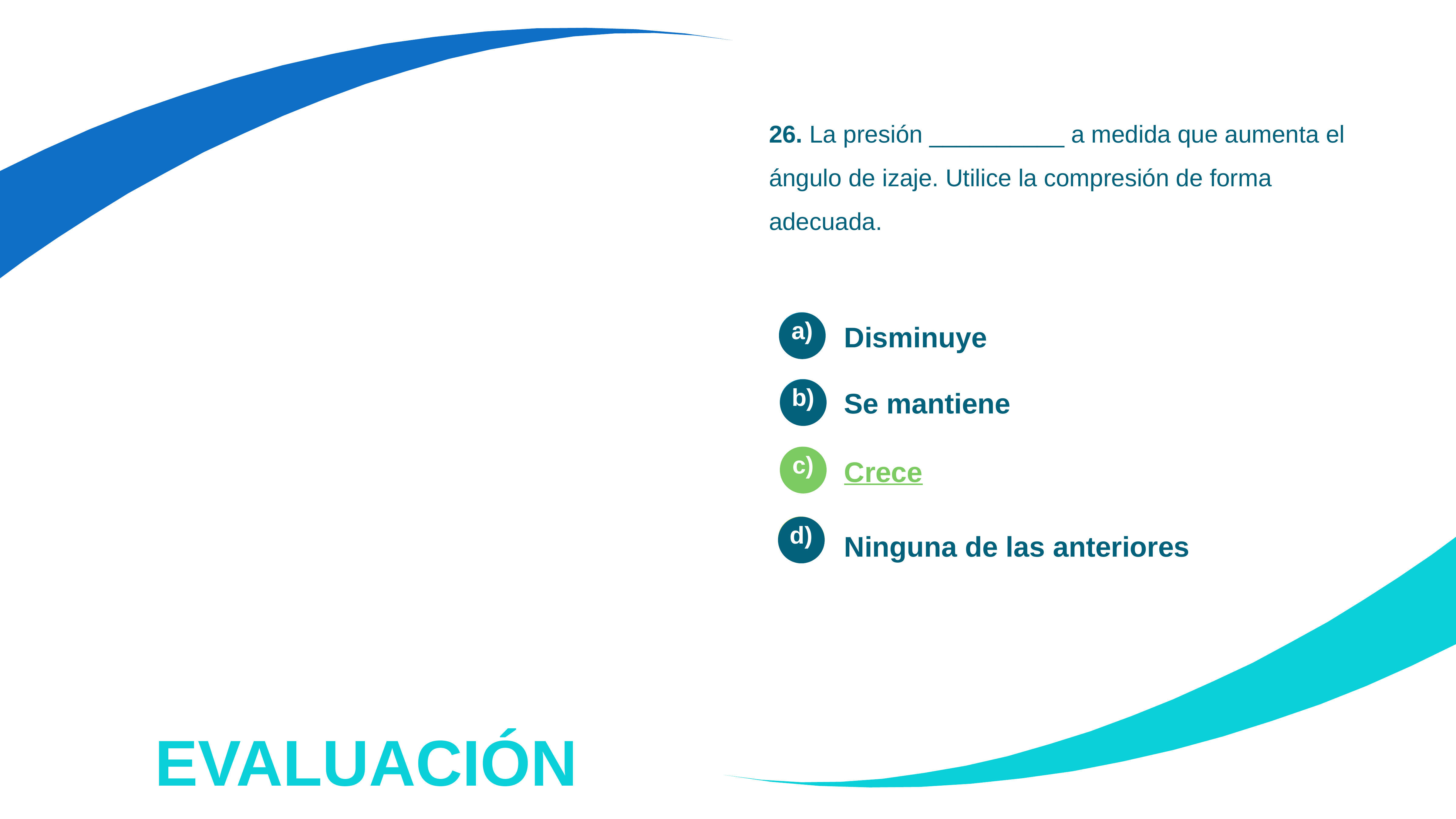

26. La presión __________ a medida que aumenta el ángulo de izaje. Utilice la compresión de forma adecuada.
Disminuye

a)
Se mantiene

b)
Crece

c)
Ninguna de las anteriores

d)

EVALUACIÓN